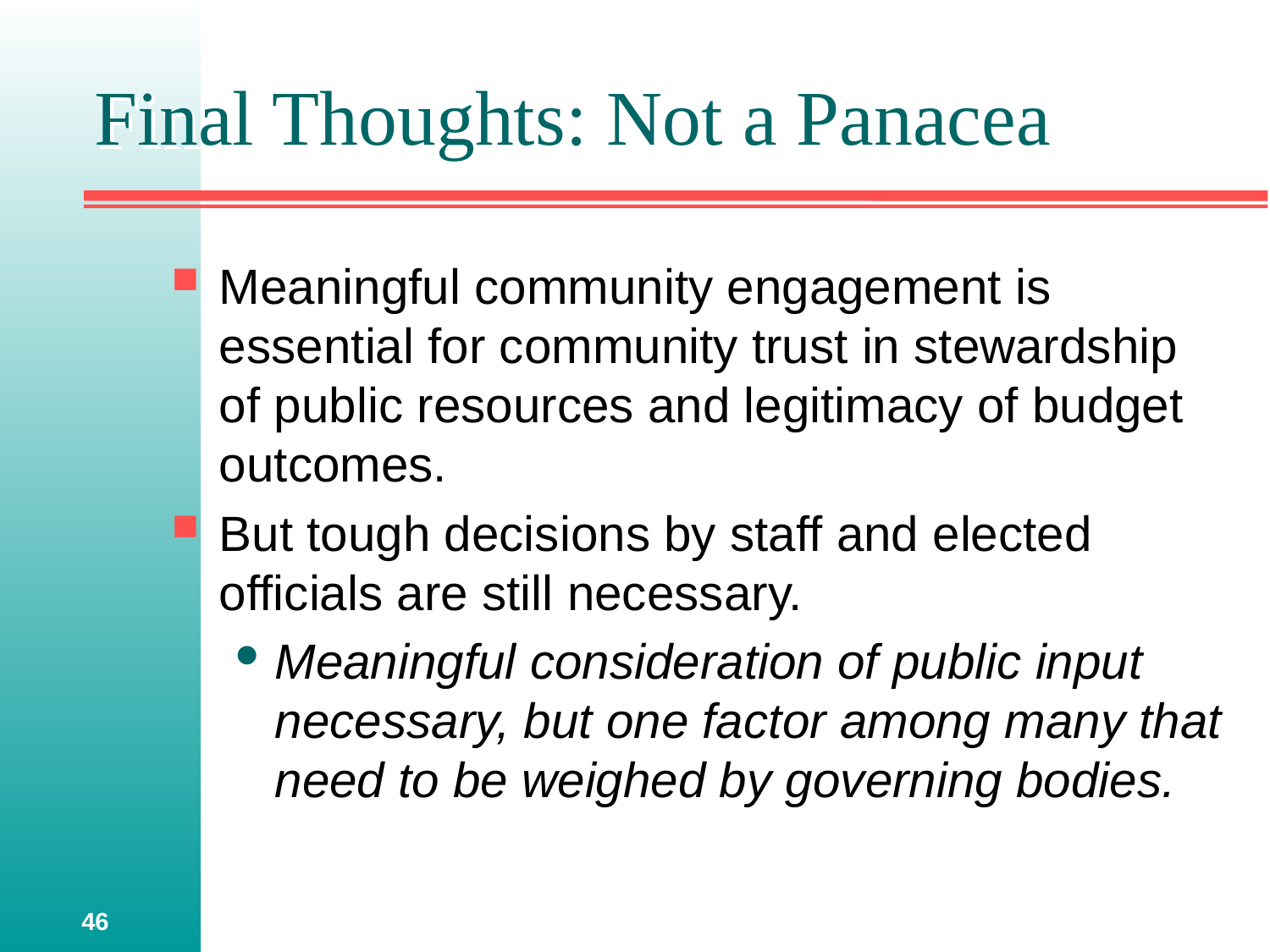

# Final Thoughts: Not a Panacea
Meaningful community engagement is essential for community trust in stewardship of public resources and legitimacy of budget outcomes.
But tough decisions by staff and elected officials are still necessary.
Meaningful consideration of public input necessary, but one factor among many that need to be weighed by governing bodies.
46